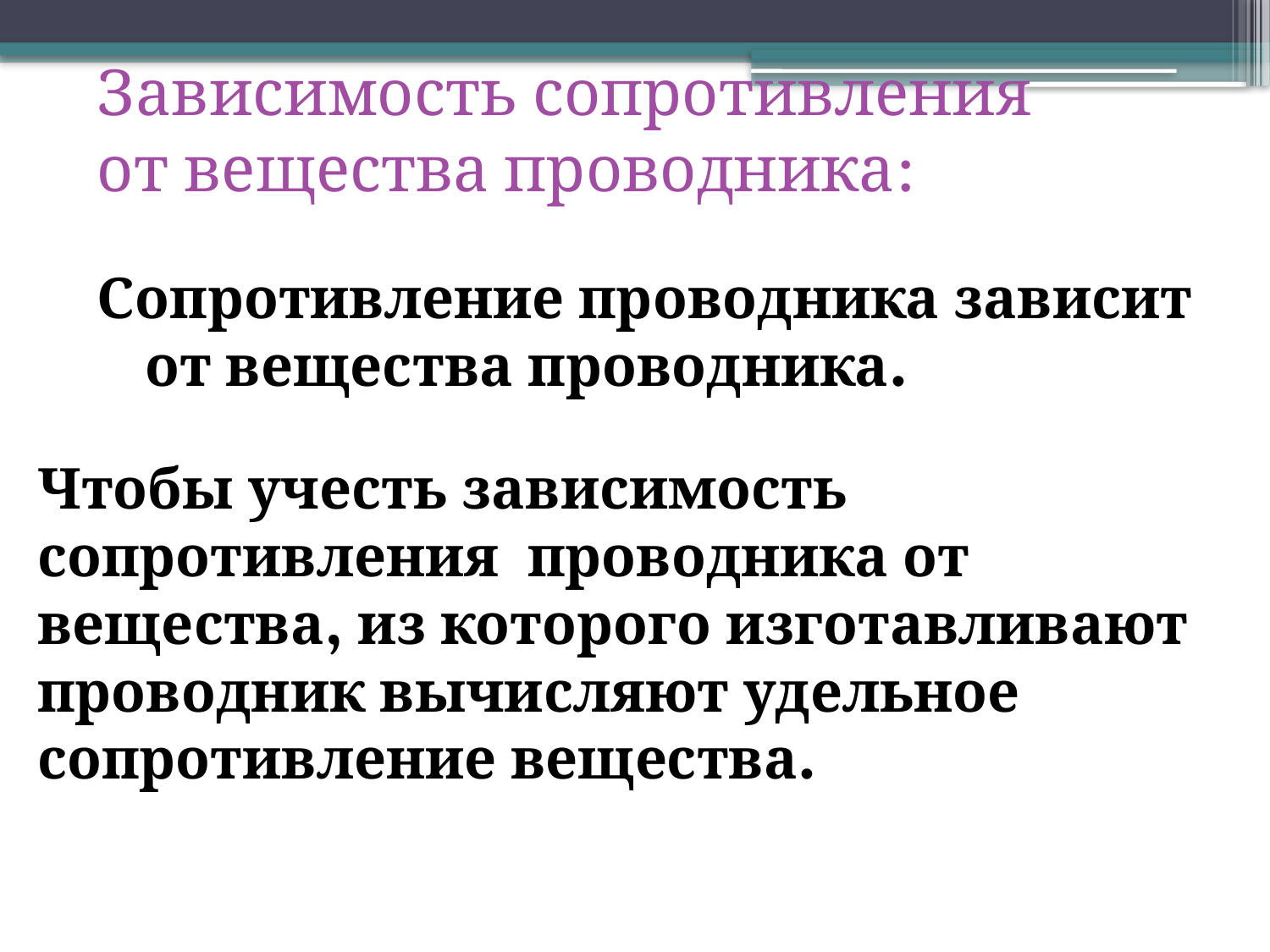

Зависимость сопротивления от вещества проводника:
Сопротивление проводника зависит от вещества проводника.
Чтобы учесть зависимость сопротивления  проводника от вещества, из которого изготавливают проводник вычисляют удельное сопротивление вещества.